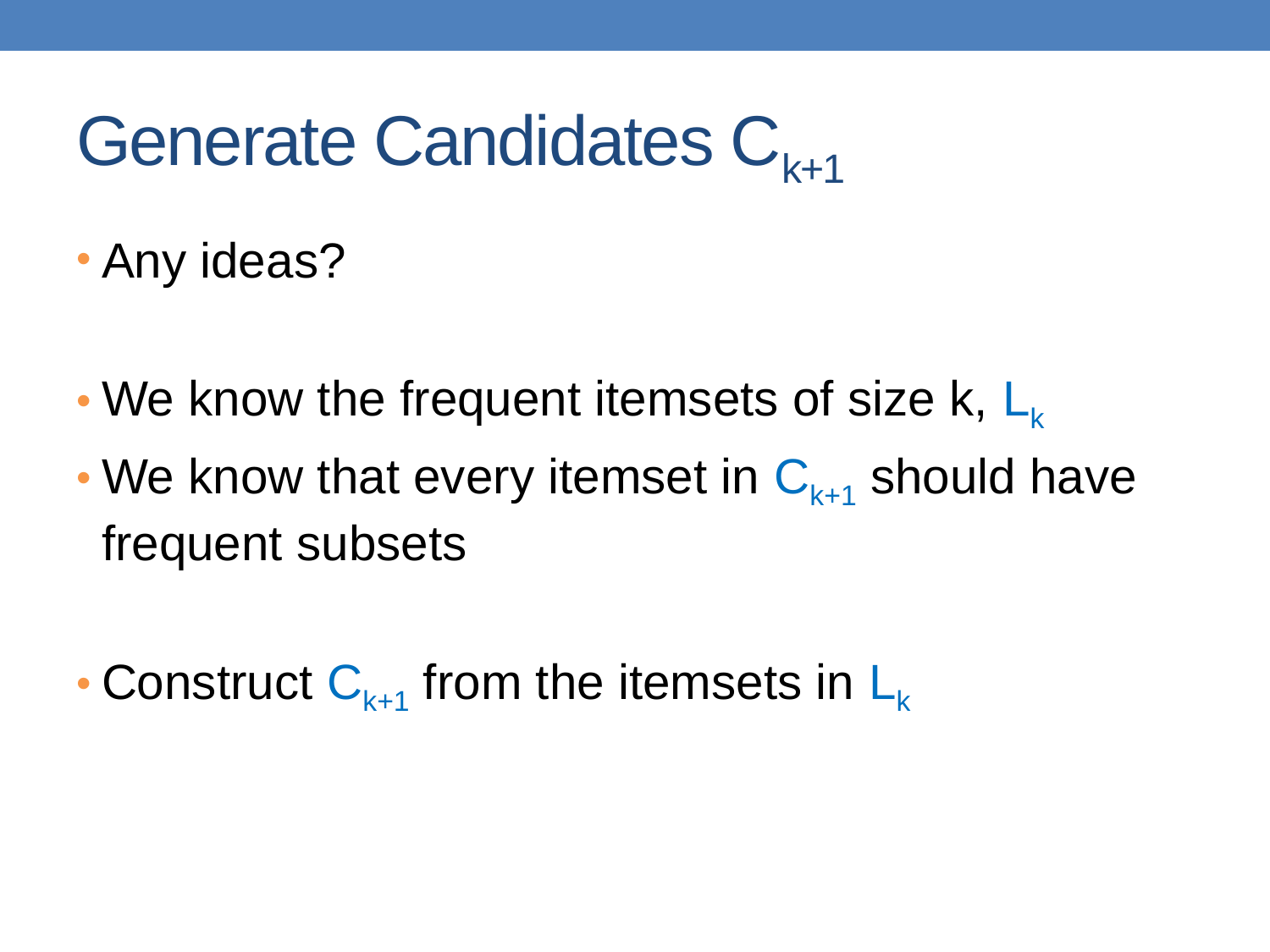

# Generate Candidates Ck+1
Any ideas?

We know the frequent itemsets of size k, Lk
We know that every itemset in Ck+1 should have frequent subsets

Construct Ck+1 from the itemsets in Lk